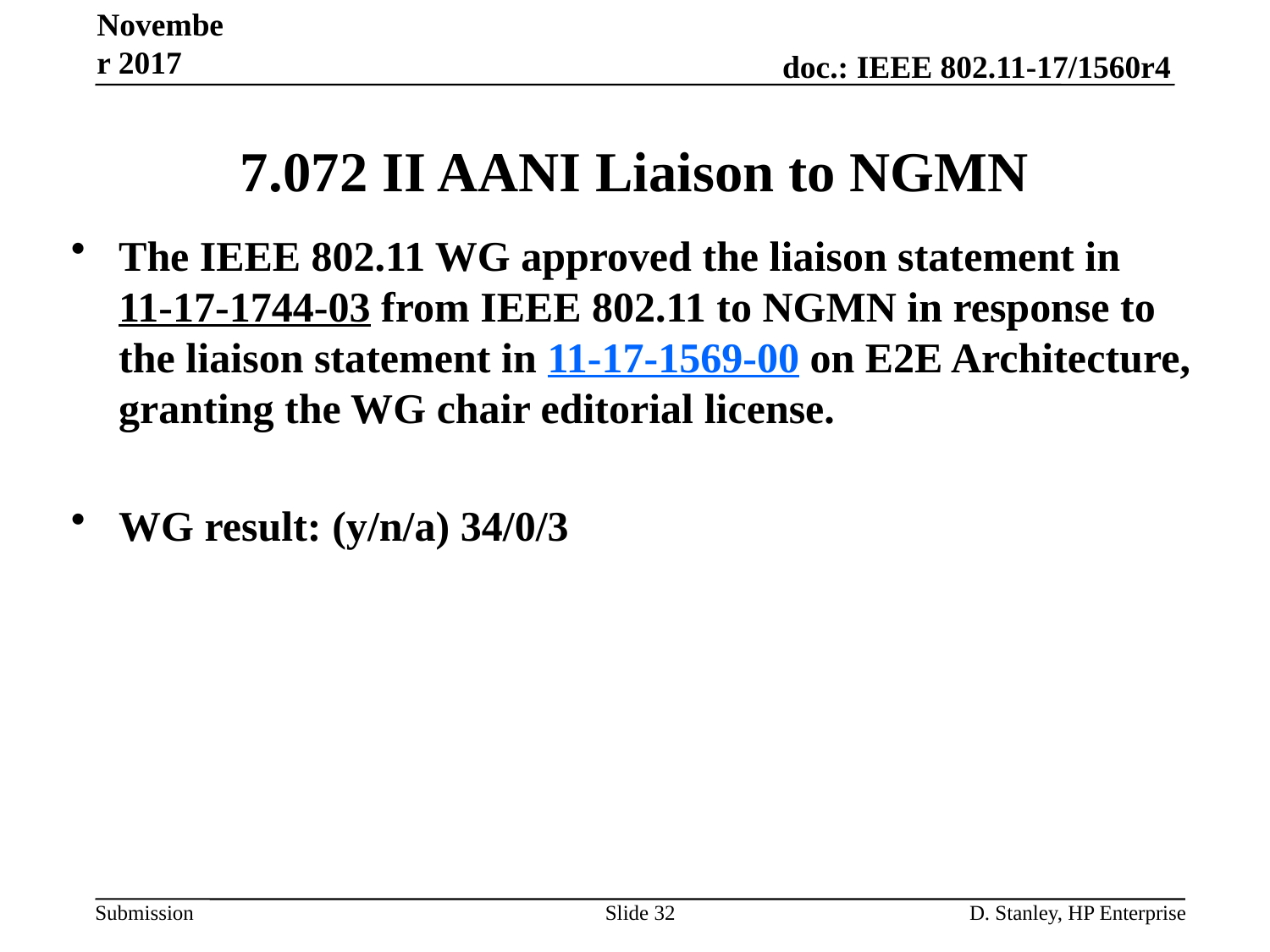

November 2017
# 7.072 II AANI Liaison to NGMN
The IEEE 802.11 WG approved the liaison statement in 11-17-1744-03 from IEEE 802.11 to NGMN in response to the liaison statement in 11-17-1569-00 on E2E Architecture, granting the WG chair editorial license.

WG result: (y/n/a) 34/0/3

Slide 32
D. Stanley, HP Enterprise